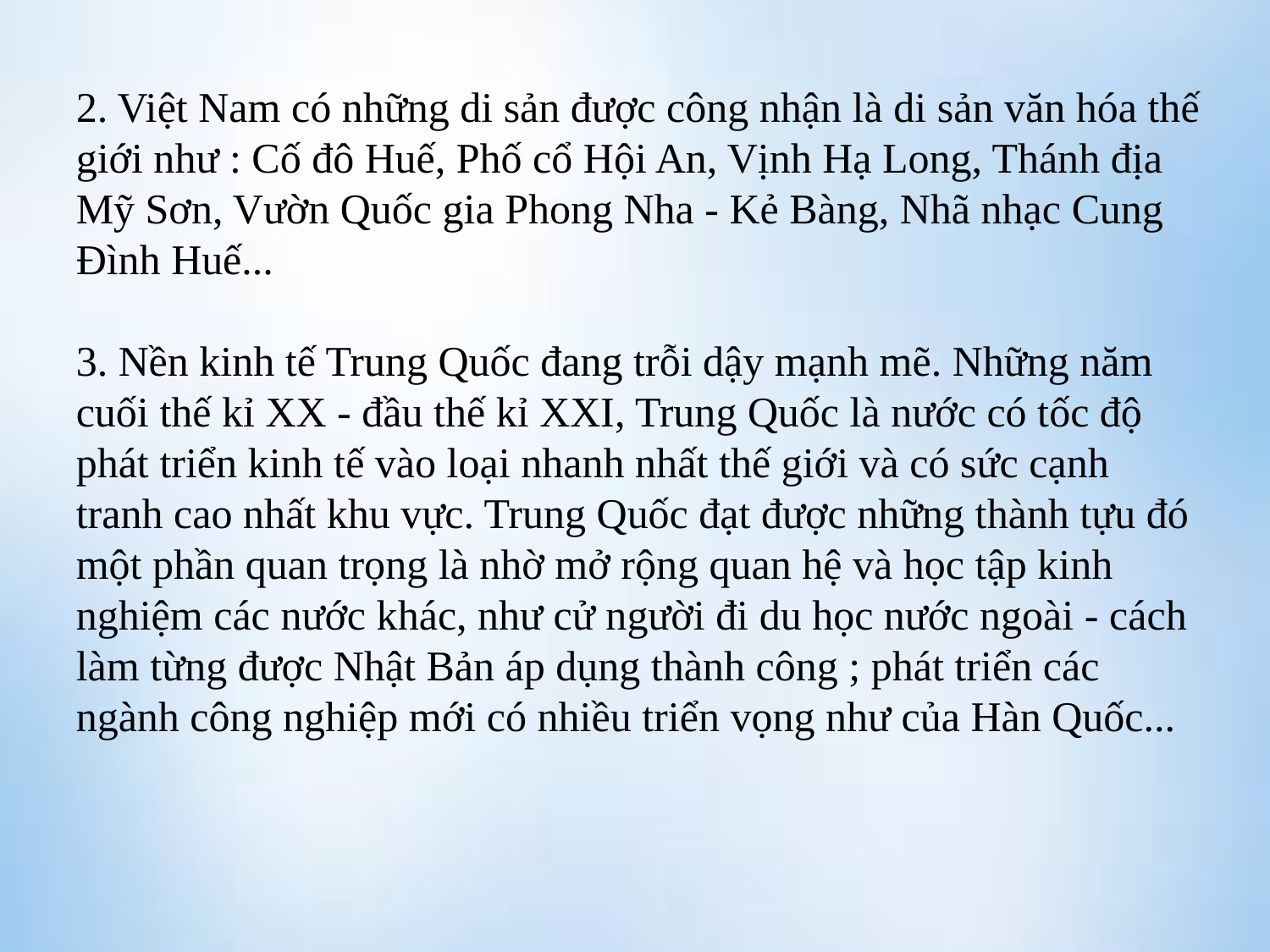

2. Việt Nam có những di sản được công nhận là di sản văn hóa thế giới như : Cố đô Huế, Phố cổ Hội An, Vịnh Hạ Long, Thánh địa Mỹ Sơn, Vườn Quốc gia Phong Nha - Kẻ Bàng, Nhã nhạc Cung Đình Huế...

3. Nền kinh tế Trung Quốc đang trỗi dậy mạnh mẽ. Những năm cuối thế kỉ XX - đầu thế kỉ XXI, Trung Quốc là nước có tốc độ phát triển kinh tế vào loại nhanh nhất thế giới và có sức cạnh tranh cao nhất khu vực. Trung Quốc đạt được những thành tựu đó một phần quan trọng là nhờ mở rộng quan hệ và học tập kinh nghiệm các nước khác, như cử người đi du học nước ngoài - cách làm từng được Nhật Bản áp dụng thành công ; phát triển các ngành công nghiệp mới có nhiều triển vọng như của Hàn Quốc...